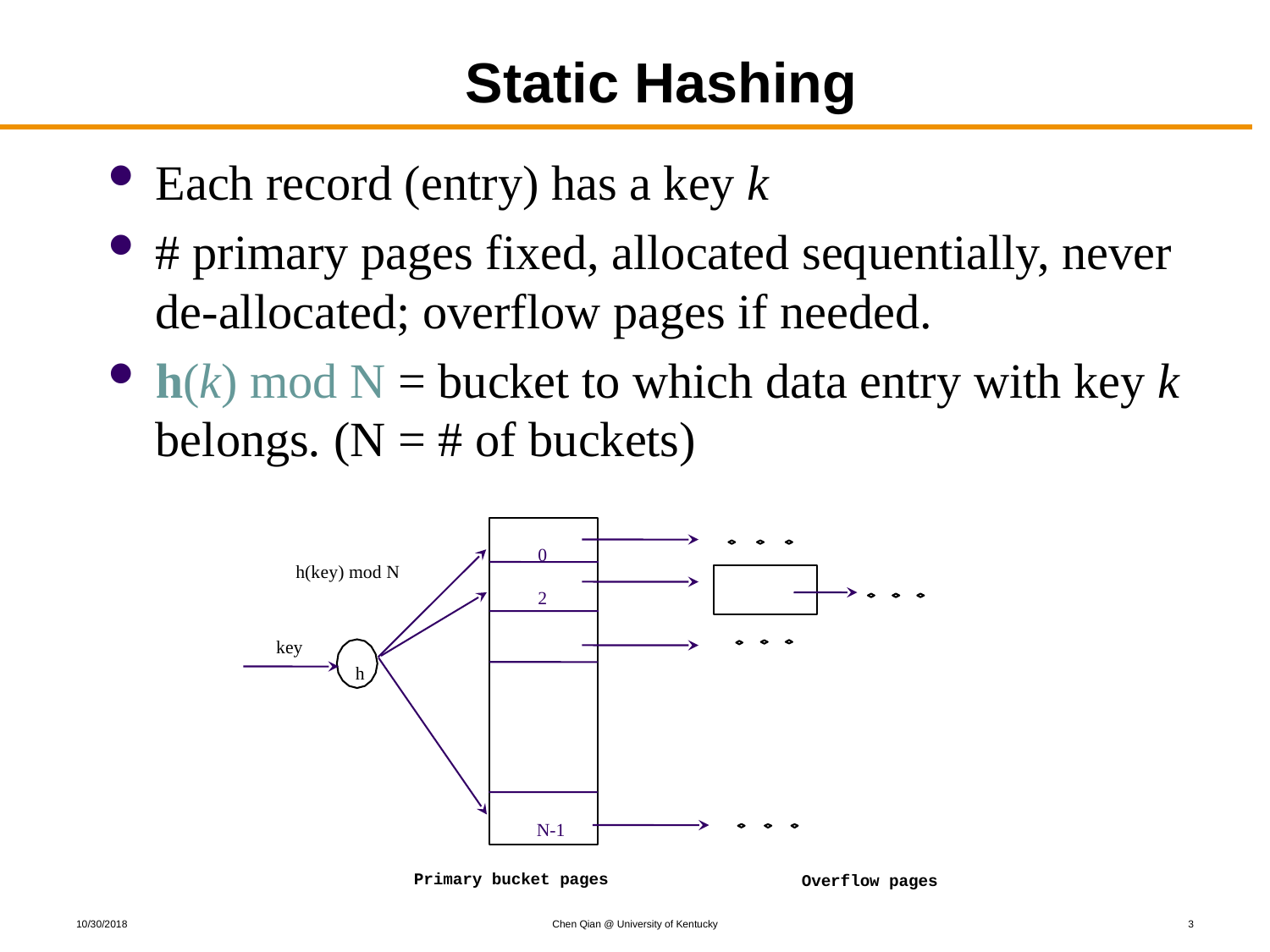

# Static Hashing
Each record (entry) has a key k
# primary pages fixed, allocated sequentially, never de-allocated; overflow pages if needed.
h(k) mod N = bucket to which data entry with key k belongs. (N = # of buckets)
0

h(key) mod N

2

key

h

N-1

Primary bucket pages
Overflow pages

10/30/2018
Chen Qian @ University of Kentucky
3